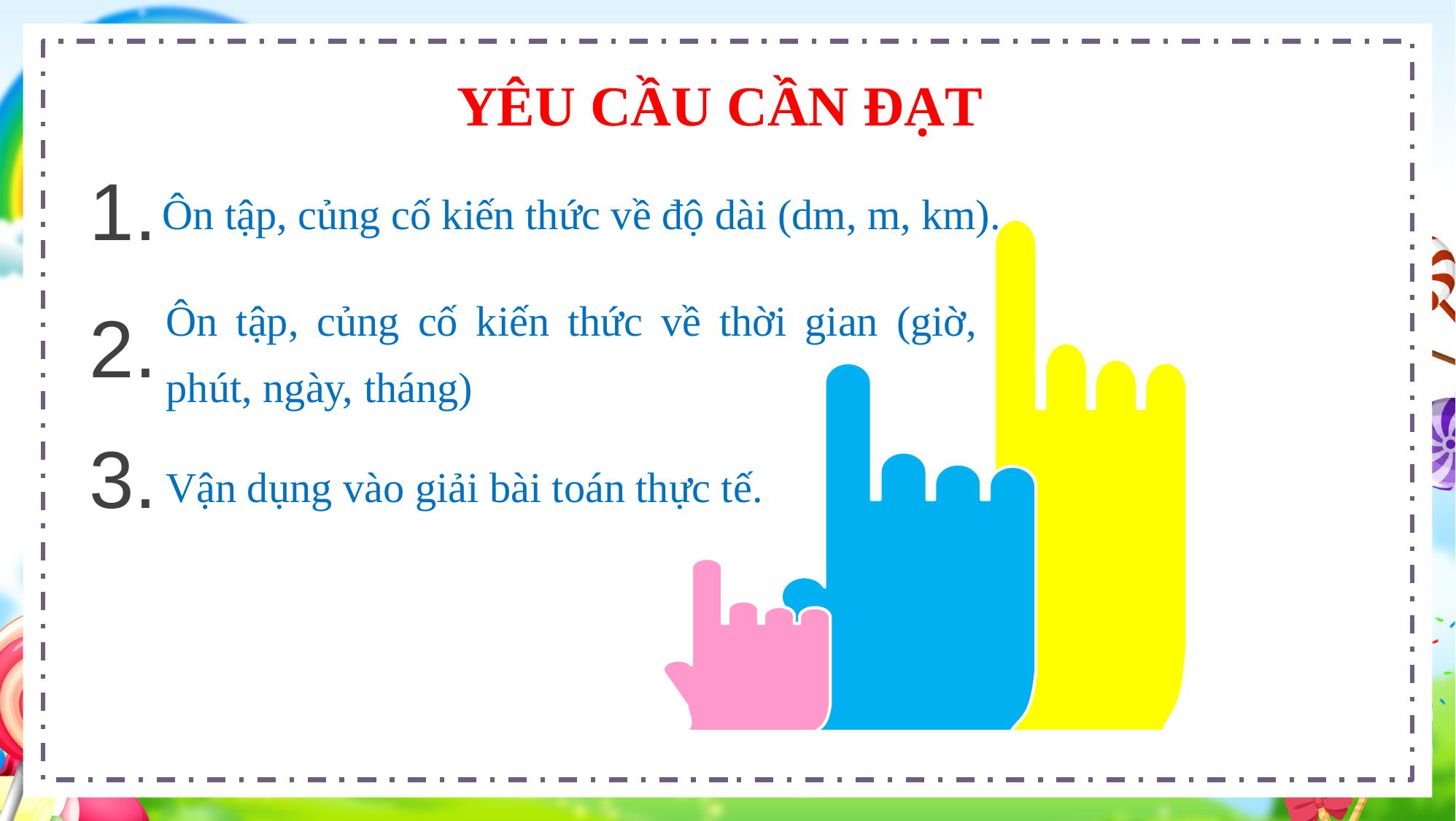

YÊU CẦU CẦN ĐẠT
Ôn tập, củng cố kiến thức về độ dài (dm, m, km).
1.

2.
Ôn tập, củng cố kiến thức về thời gian (giờ, phút, ngày, tháng)

Vận dụng vào giải bài toán thực tế.
3.